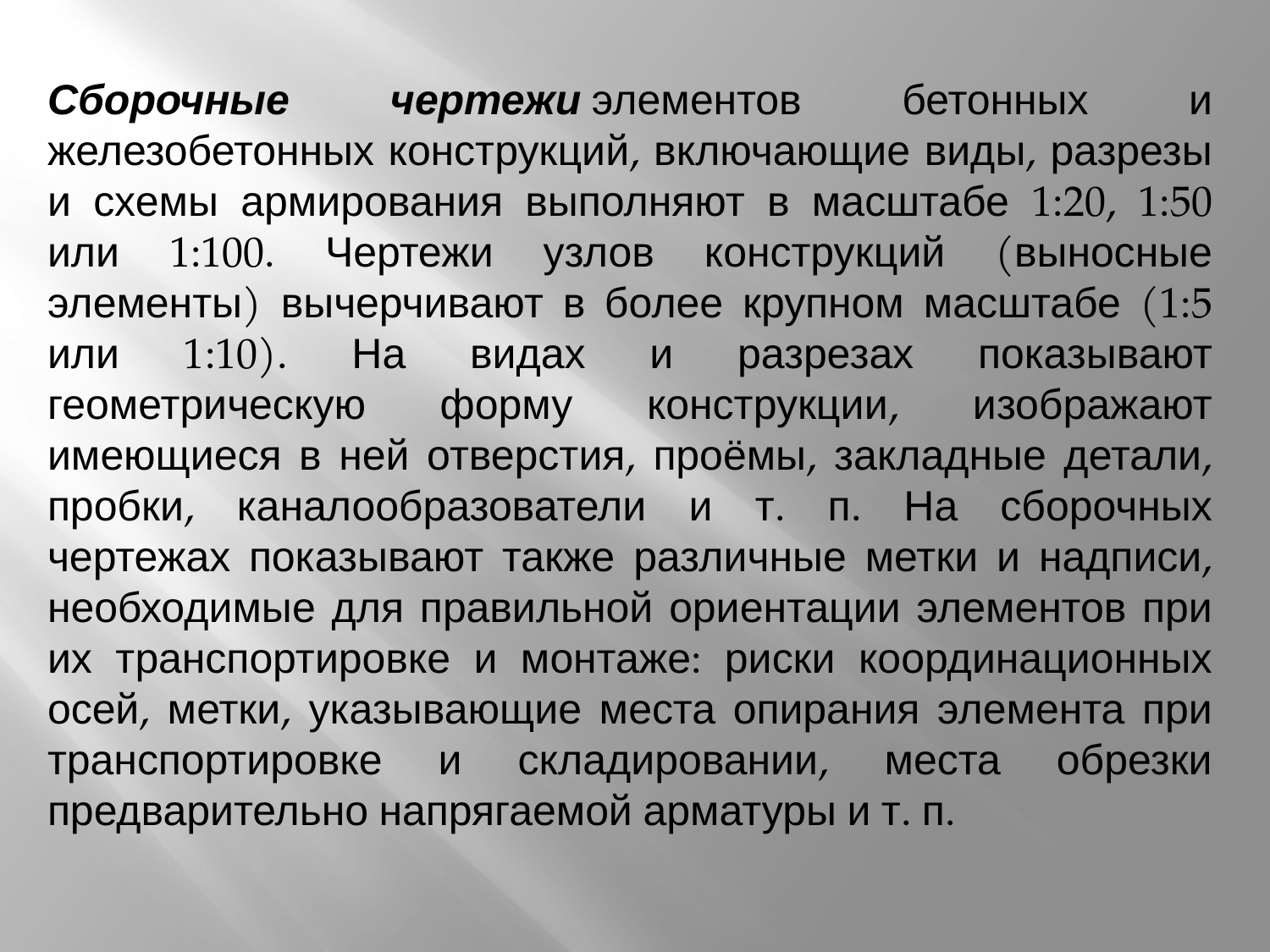

Сборочные чертежи элементов бетонных и железобетонных конструкций, включающие виды, разрезы и схемы армирования выполняют в масштабе 1:20, 1:50 или 1:100. Чертежи узлов конструкций (выносные элементы) вычерчивают в более крупном масштабе (1:5 или 1:10). На видах и разрезах показывают геометрическую форму конструкции, изображают имеющиеся в ней отверстия, проёмы, закладные детали, пробки, каналообразователи и т. п. На сборочных чертежах показывают также различные метки и надписи, необходимые для правильной ориентации элементов при их транспортировке и монтаже: риски координационных осей, метки, указывающие места опирания элемента при транспортировке и складировании, места обрезки предварительно напрягаемой арматуры и т. п.